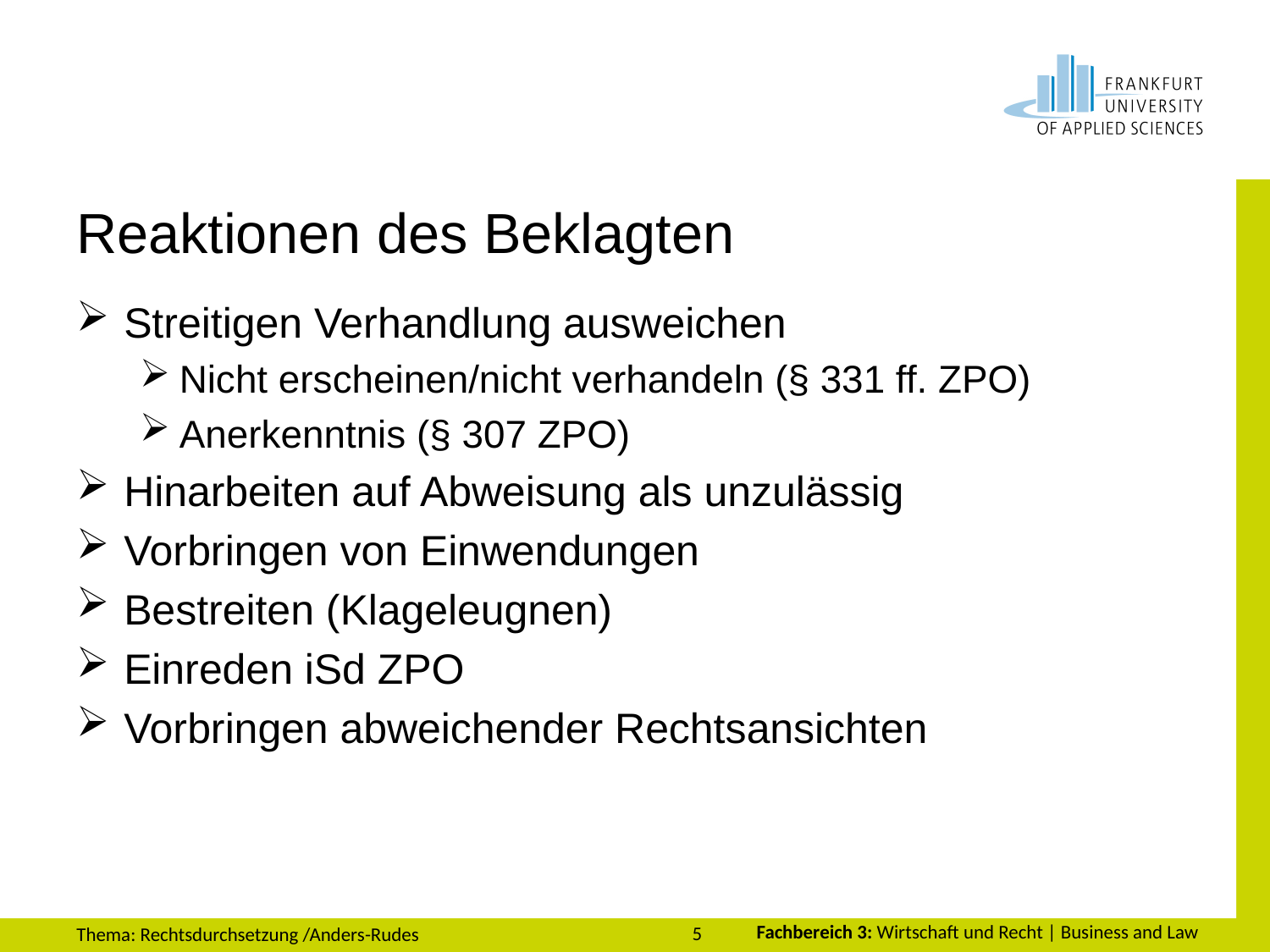

# Reaktionen des Beklagten
Streitigen Verhandlung ausweichen
Nicht erscheinen/nicht verhandeln (§ 331 ff. ZPO)
Anerkenntnis (§ 307 ZPO)
Hinarbeiten auf Abweisung als unzulässig
Vorbringen von Einwendungen
Bestreiten (Klageleugnen)
Einreden iSd ZPO
Vorbringen abweichender Rechtsansichten

5
Thema: Rechtsdurchsetzung /Anders-Rudes